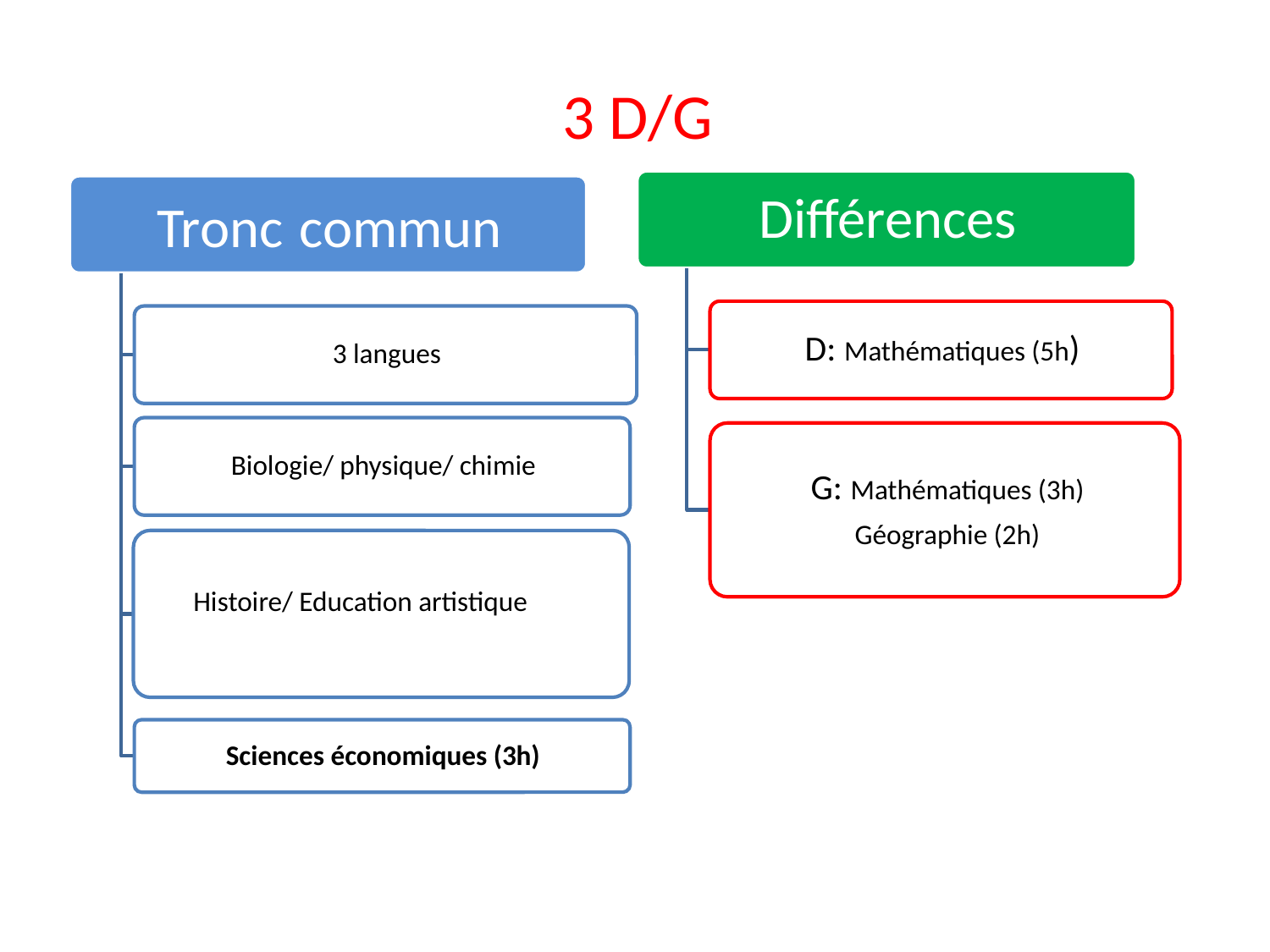

# 3 D/G
Tronc commun
3 langues
Biologie/ physique/ chimie
Histoire/ Education artistique
Sciences économiques (3h)
Différences
D: Mathématiques (5h)
G: Mathématiques (3h)
Géographie (2h)